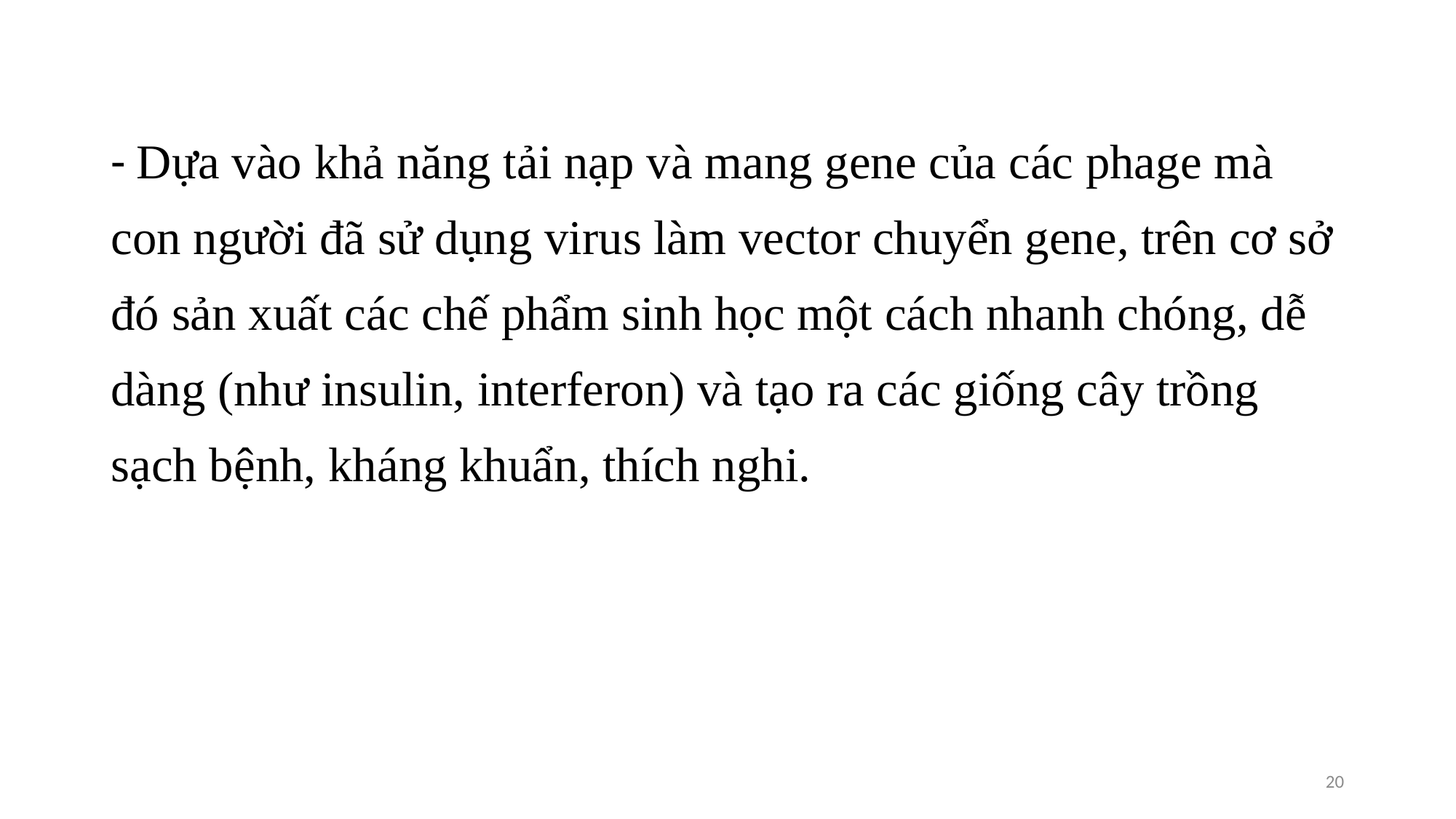

- Dựa vào khả năng tải nạp và mang gene của các phage mà con người đã sử dụng virus làm vector chuyển gene, trên cơ sở đó sản xuất các chế phẩm sinh học một cách nhanh chóng, dễ dàng (như insulin, interferon) và tạo ra các giống cây trồng sạch bệnh, kháng khuẩn, thích nghi.
20